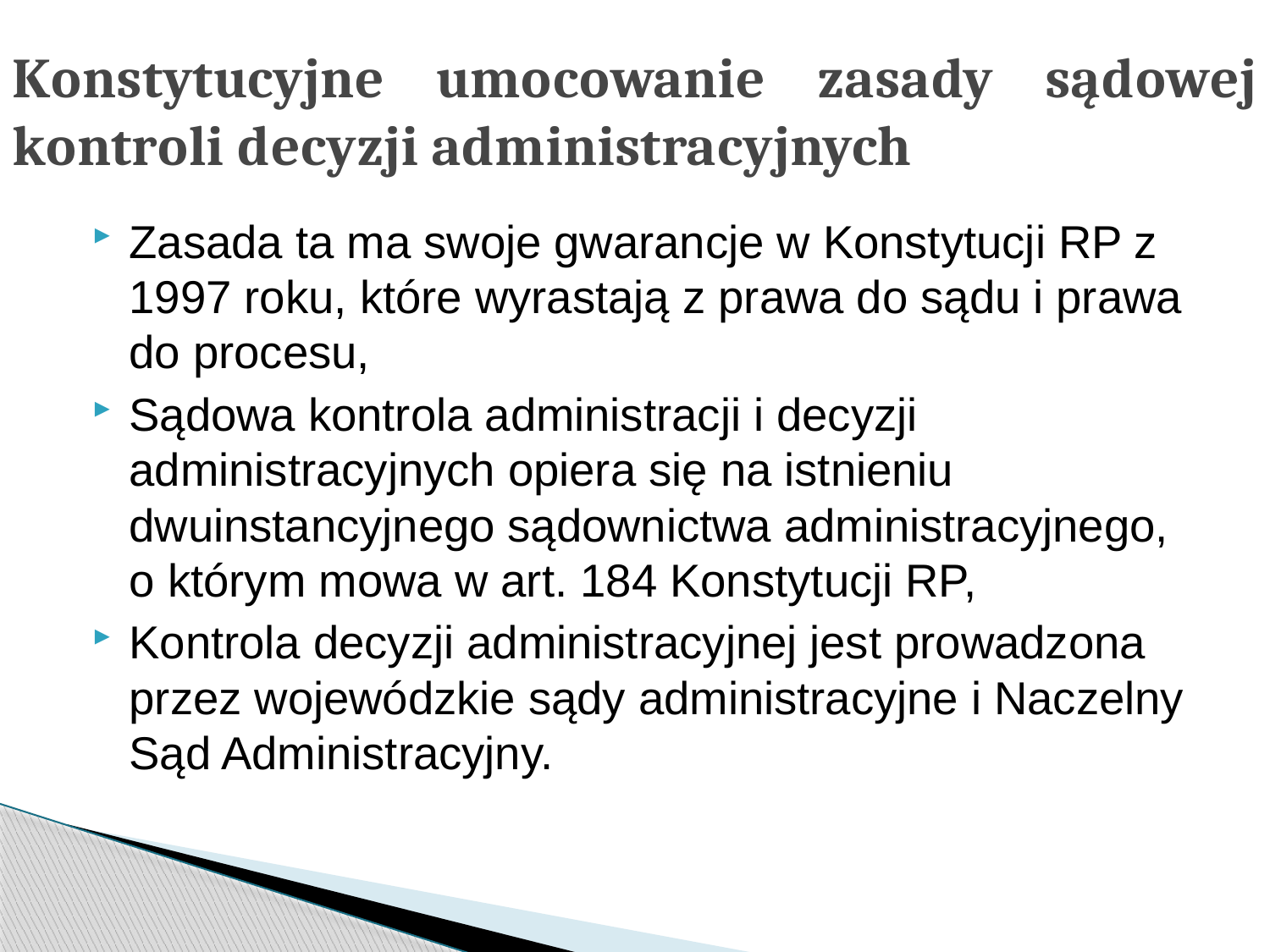

# Konstytucyjne umocowanie zasady sądowej kontroli decyzji administracyjnych
Zasada ta ma swoje gwarancje w Konstytucji RP z 1997 roku, które wyrastają z prawa do sądu i prawa do procesu,
Sądowa kontrola administracji i decyzji administracyjnych opiera się na istnieniu dwuinstancyjnego sądownictwa administracyjnego, o którym mowa w art. 184 Konstytucji RP,
Kontrola decyzji administracyjnej jest prowadzona przez wojewódzkie sądy administracyjne i Naczelny Sąd Administracyjny.